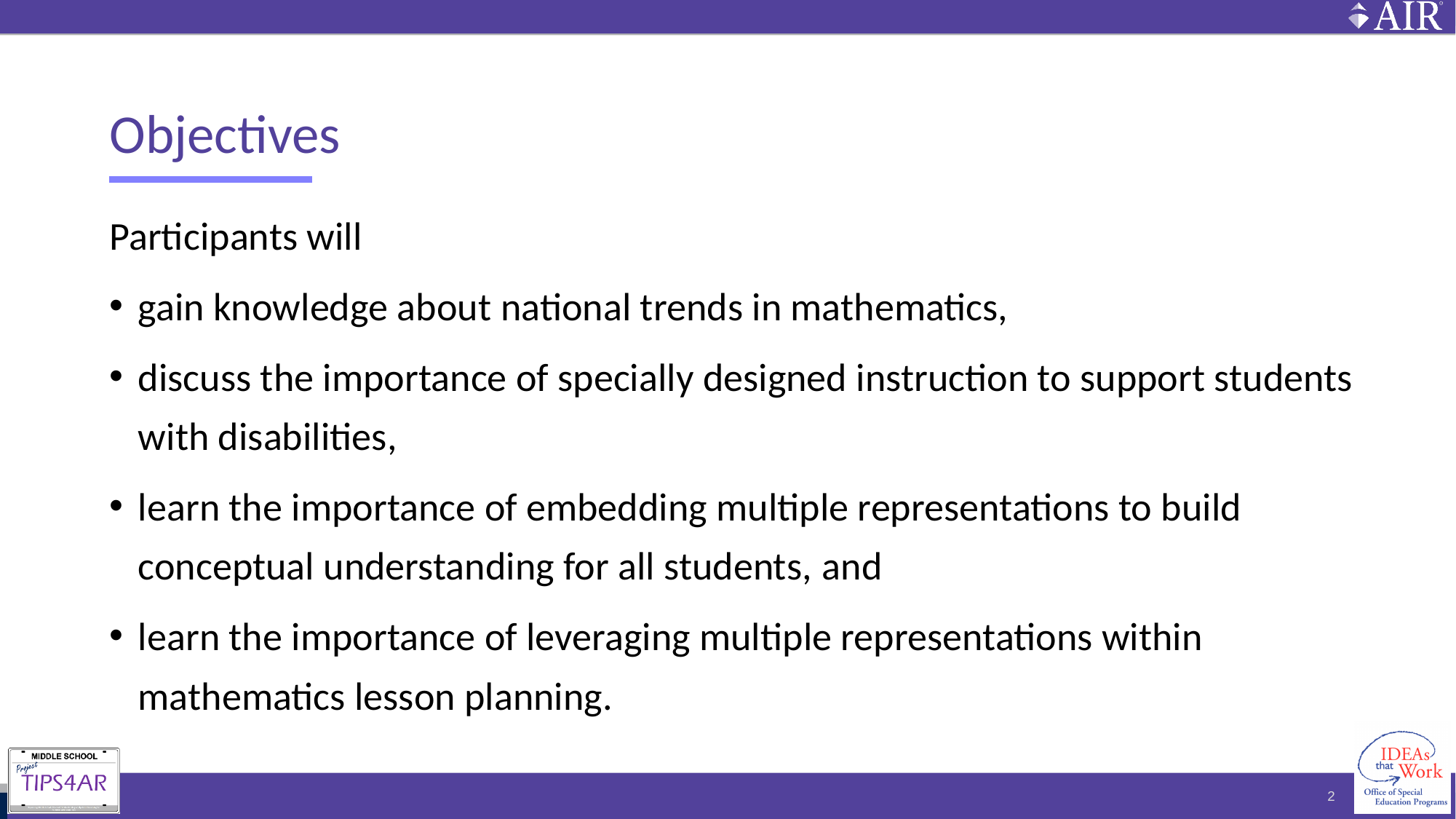

# Objectives
Participants will
gain knowledge about national trends in mathematics,
discuss the importance of specially designed instruction to support students with disabilities,
learn the importance of embedding multiple representations to build conceptual understanding for all students, and
learn the importance of leveraging multiple representations within mathematics lesson planning.